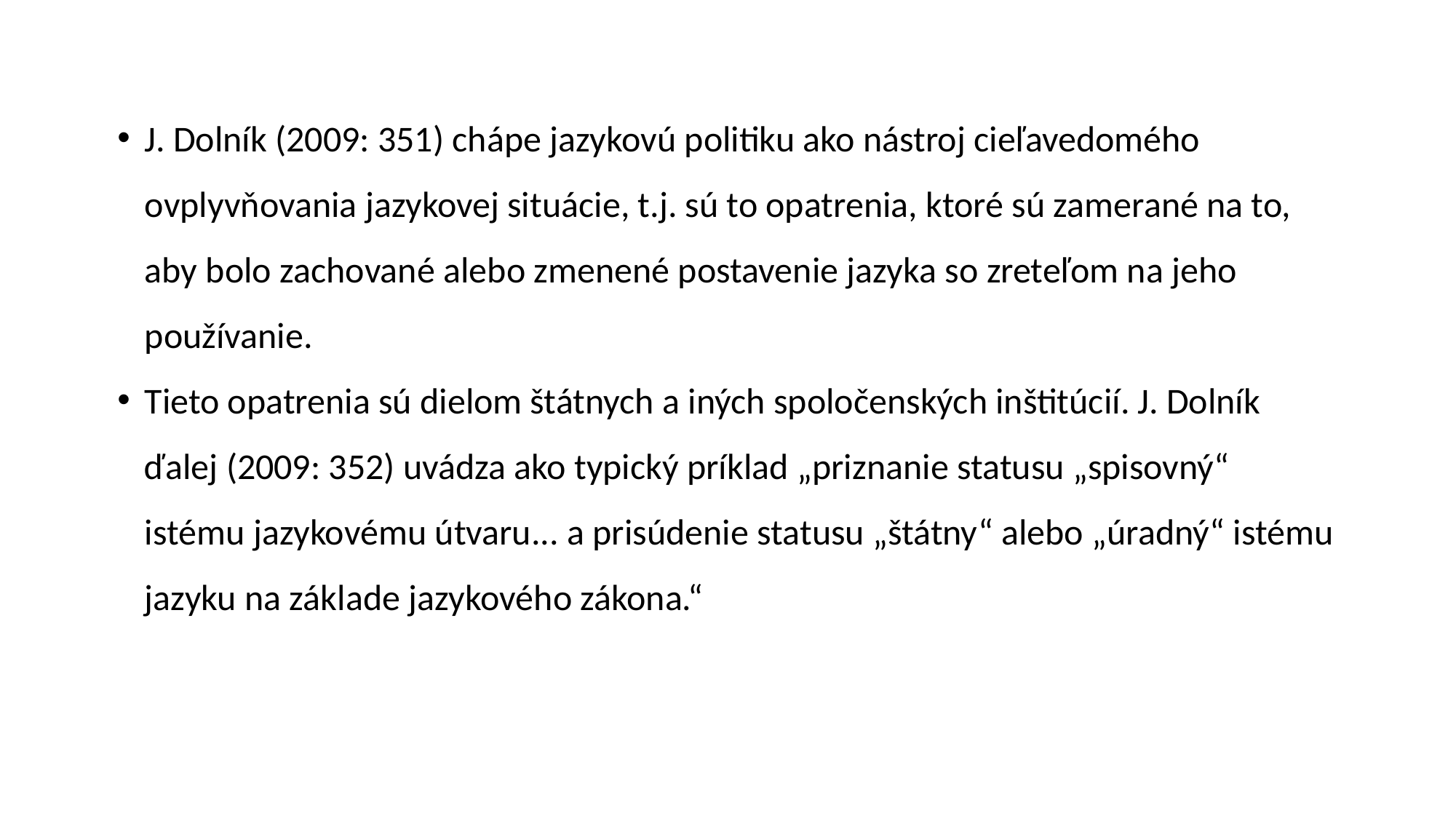

J. Dolník (2009: 351) chápe jazykovú politiku ako nástroj cieľavedomého ovplyvňovania jazykovej situácie, t.j. sú to opatrenia, ktoré sú zamerané na to, aby bolo zachované alebo zmenené postavenie jazyka so zreteľom na jeho používanie.
Tieto opatrenia sú dielom štátnych a iných spoločenských inštitúcií. J. Dolník ďalej (2009: 352) uvádza ako typický príklad „priznanie statusu „spisovný“ istému jazykovému útvaru... a prisúdenie statusu „štátny“ alebo „úradný“ istému jazyku na základe jazykového zákona.“